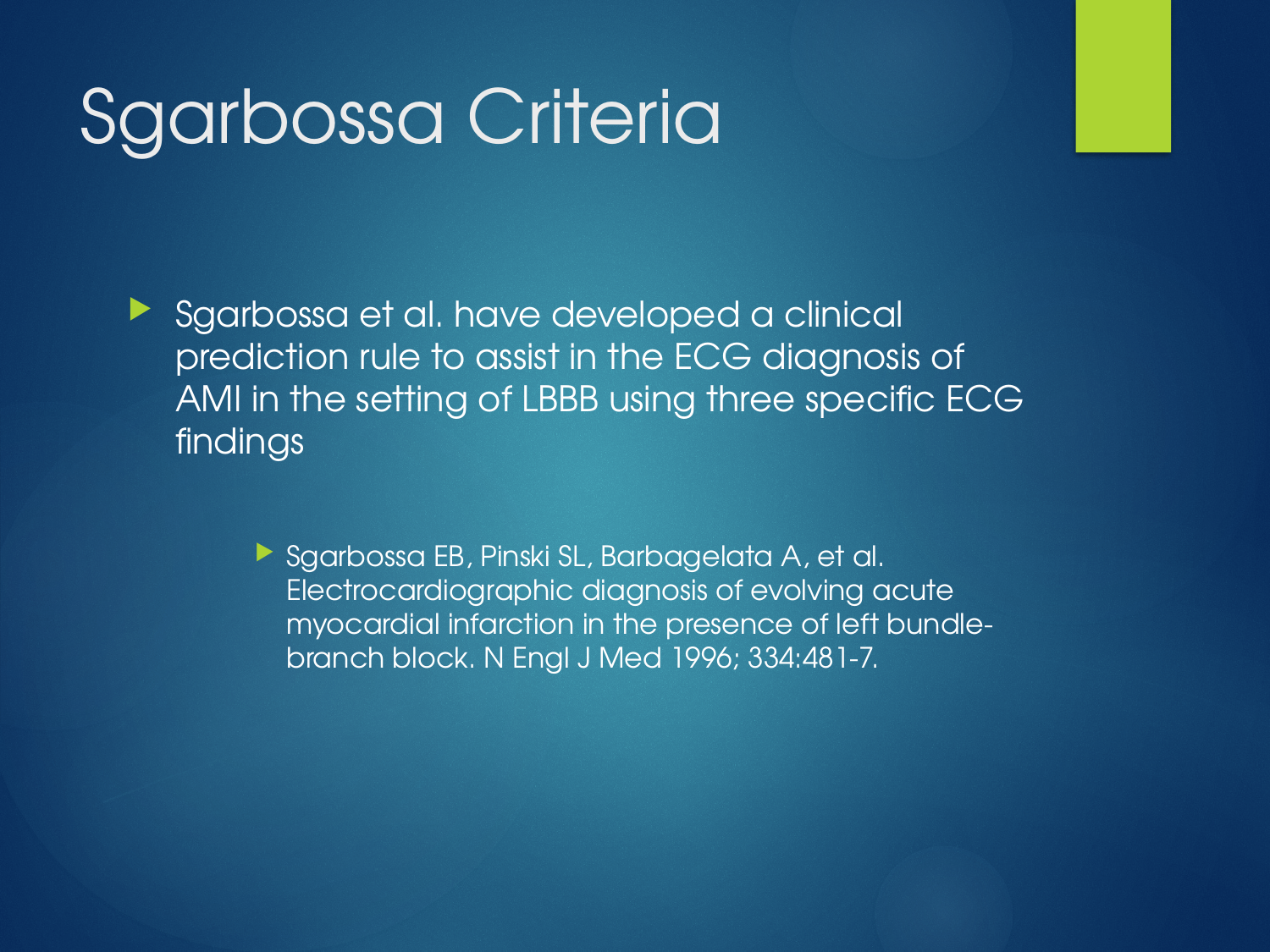

# Sgarbossa Criteria
Sgarbossa et al. have developed a clinical prediction rule to assist in the ECG diagnosis of AMI in the setting of LBBB using three specific ECG findings

Sgarbossa EB, Pinski SL, Barbagelata A, et al. Electrocardiographic diagnosis of evolving acute myocardial infarction in the presence of left bundle-branch block. N Engl J Med 1996; 334:481-7.